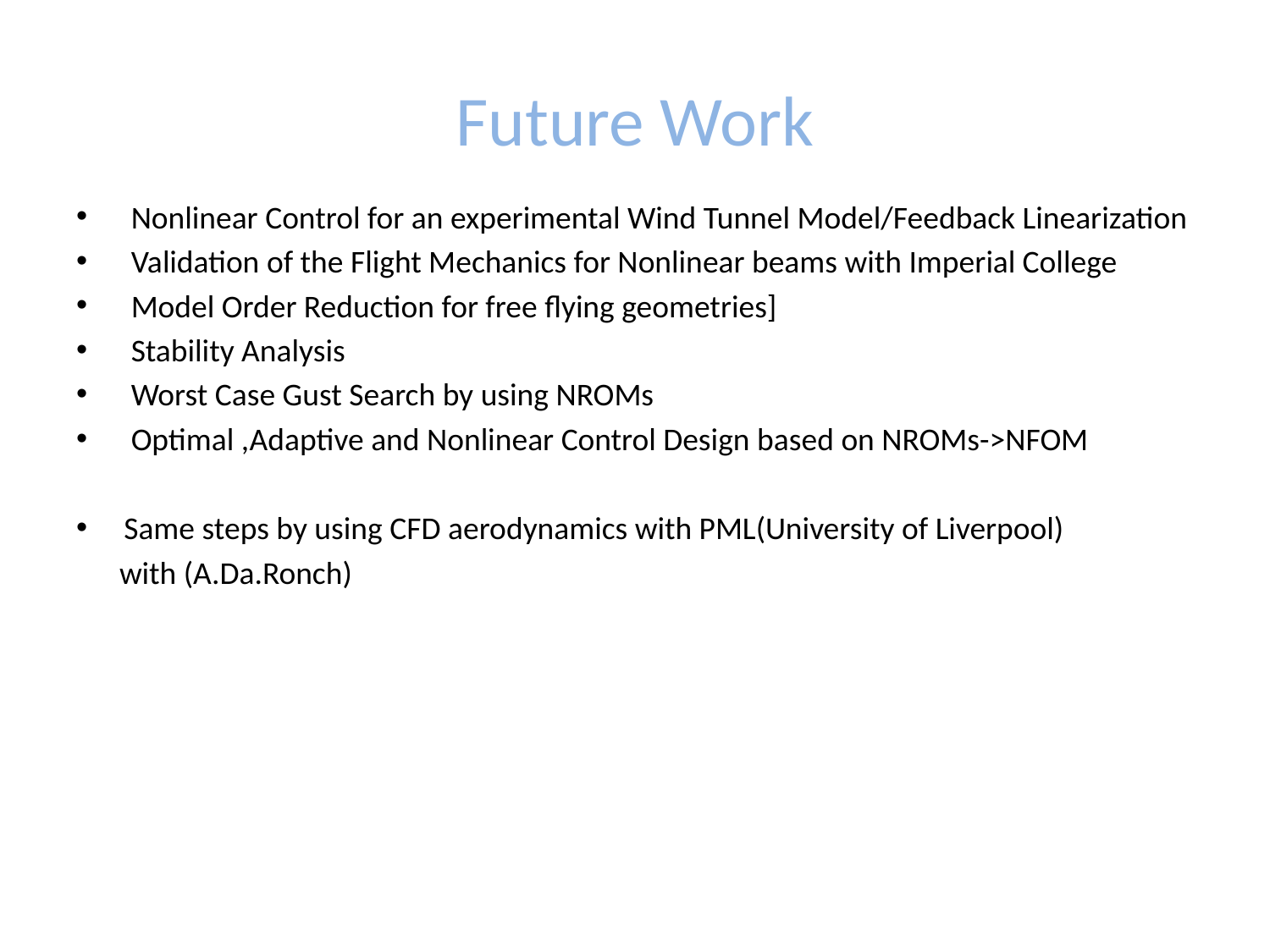

# Future Work
 Nonlinear Control for an experimental Wind Tunnel Model/Feedback Linearization
 Validation of the Flight Mechanics for Nonlinear beams with Imperial College
 Model Order Reduction for free flying geometries]
 Stability Analysis
 Worst Case Gust Search by using NROMs
 Optimal ,Adaptive and Nonlinear Control Design based on NROMs->NFOM

Same steps by using CFD aerodynamics with PML(University of Liverpool)
      with (A.Da.Ronch)